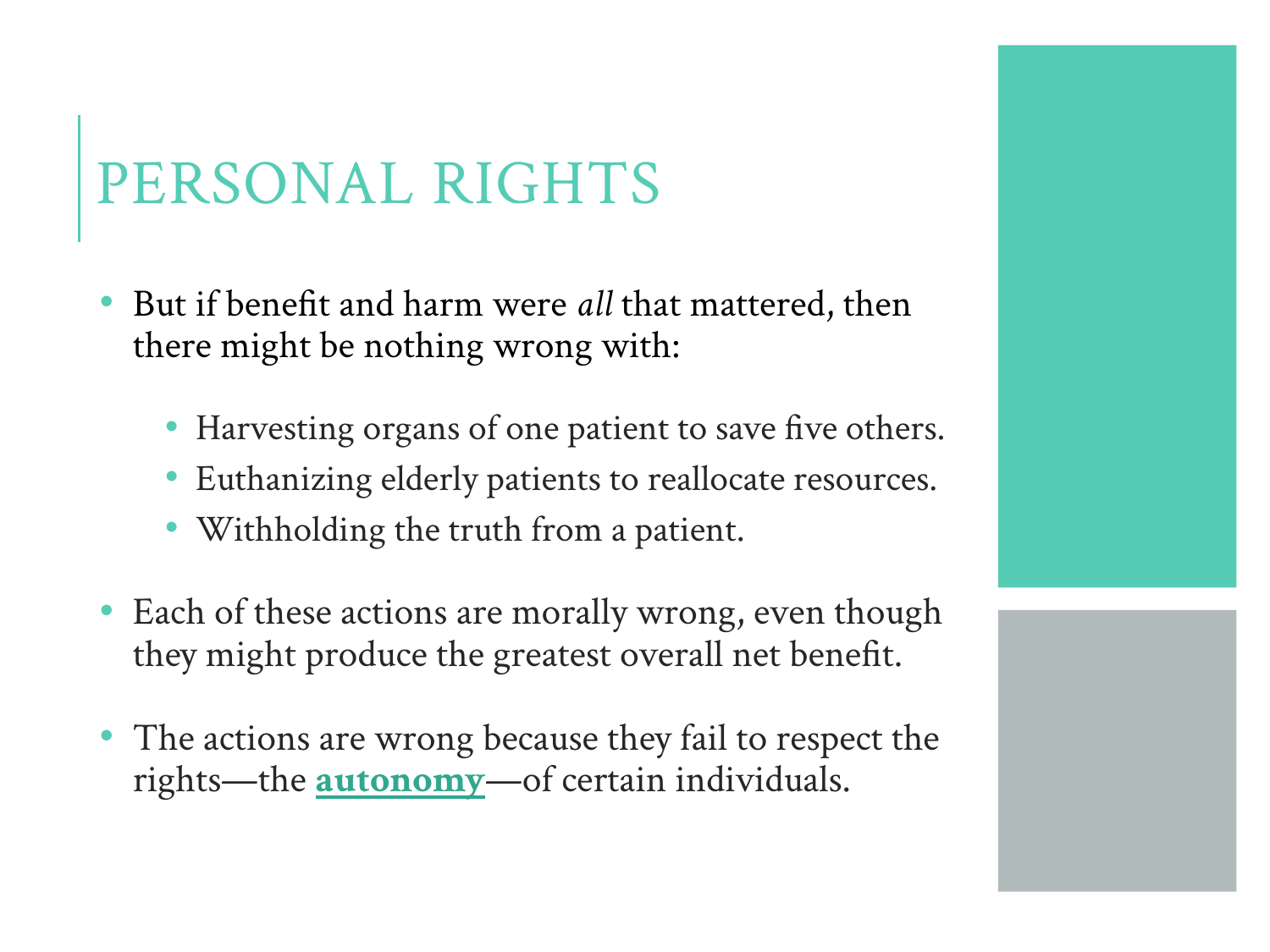

# Personal Rights
But if benefit and harm were all that mattered, then there might be nothing wrong with:

Harvesting organs of one patient to save five others.
Euthanizing elderly patients to reallocate resources.
Withholding the truth from a patient.

Each of these actions are morally wrong, even though they might produce the greatest overall net benefit.

The actions are wrong because they fail to respect the rights—the autonomy—of certain individuals.